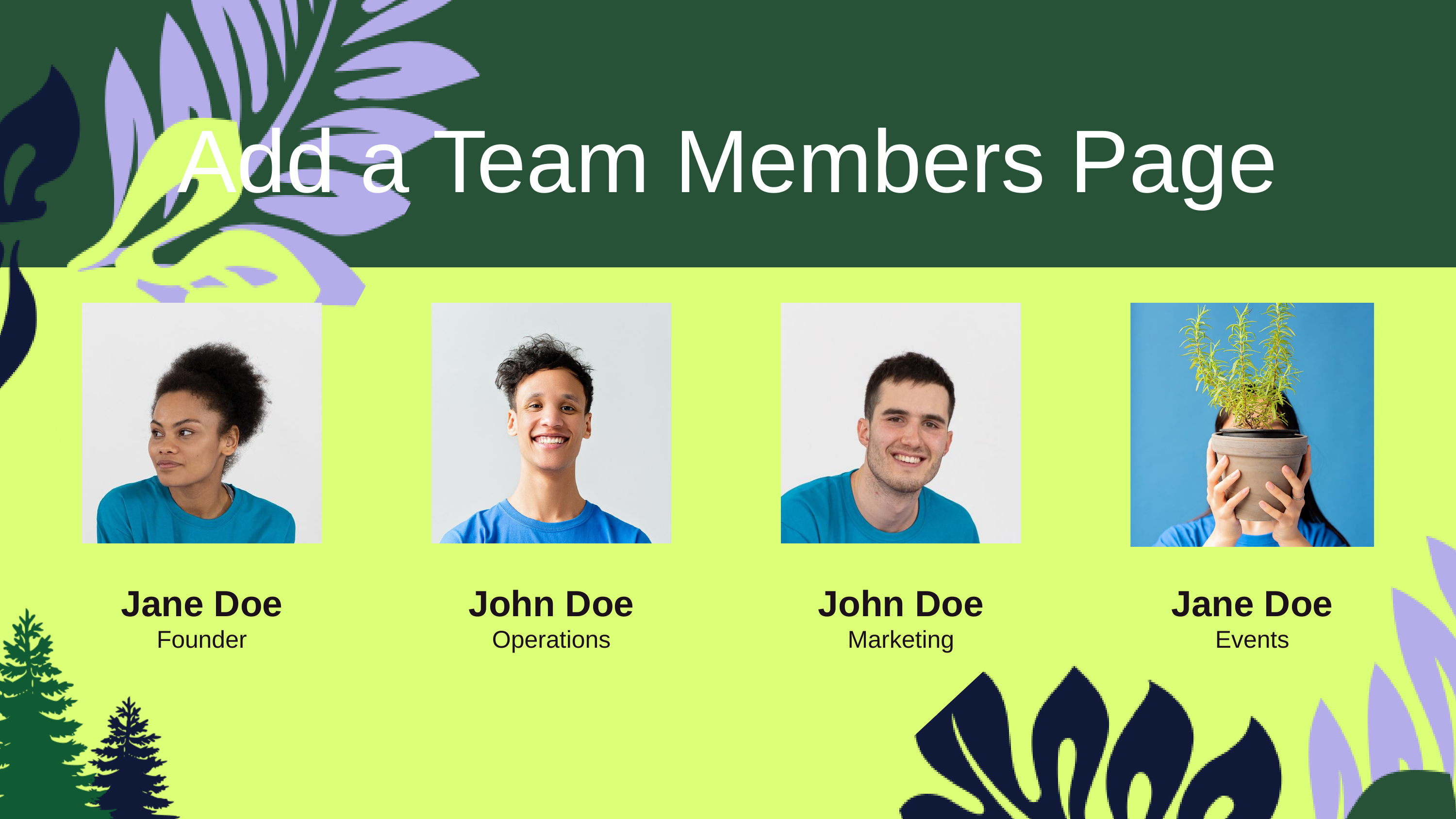

Add a Team Members Page

Jane Doe
Founder
John Doe
Operations
John Doe
Marketing
Jane Doe
Events